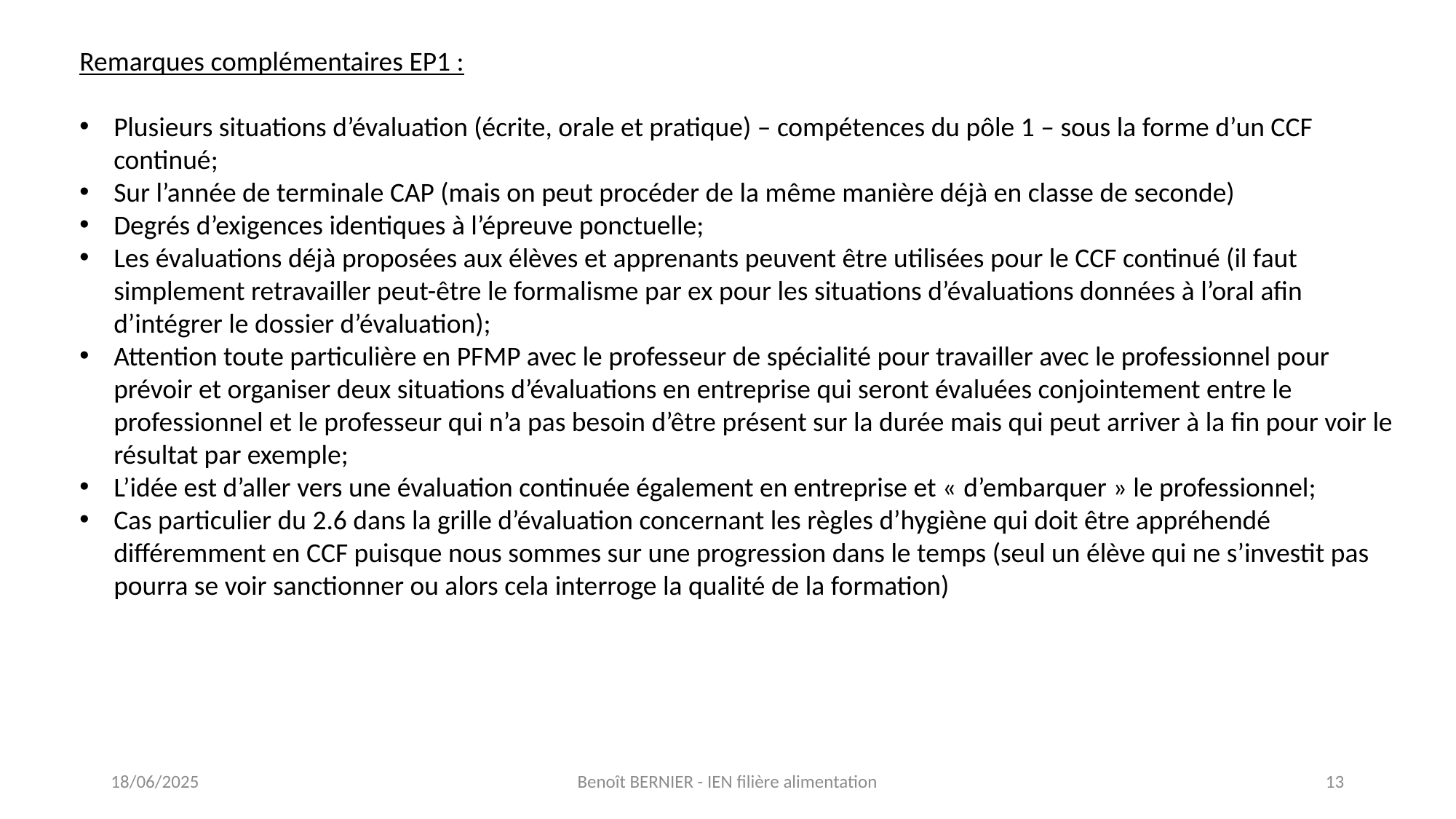

Remarques complémentaires EP1 :

Plusieurs situations d’évaluation (écrite, orale et pratique) – compétences du pôle 1 – sous la forme d’un CCF continué;
Sur l’année de terminale CAP (mais on peut procéder de la même manière déjà en classe de seconde)
Degrés d’exigences identiques à l’épreuve ponctuelle;
Les évaluations déjà proposées aux élèves et apprenants peuvent être utilisées pour le CCF continué (il faut simplement retravailler peut-être le formalisme par ex pour les situations d’évaluations données à l’oral afin d’intégrer le dossier d’évaluation);
Attention toute particulière en PFMP avec le professeur de spécialité pour travailler avec le professionnel pour prévoir et organiser deux situations d’évaluations en entreprise qui seront évaluées conjointement entre le professionnel et le professeur qui n’a pas besoin d’être présent sur la durée mais qui peut arriver à la fin pour voir le résultat par exemple;
L’idée est d’aller vers une évaluation continuée également en entreprise et « d’embarquer » le professionnel;
Cas particulier du 2.6 dans la grille d’évaluation concernant les règles d’hygiène qui doit être appréhendé différemment en CCF puisque nous sommes sur une progression dans le temps (seul un élève qui ne s’investit pas pourra se voir sanctionner ou alors cela interroge la qualité de la formation)

18/06/2025
Benoît BERNIER - IEN filière alimentation
13